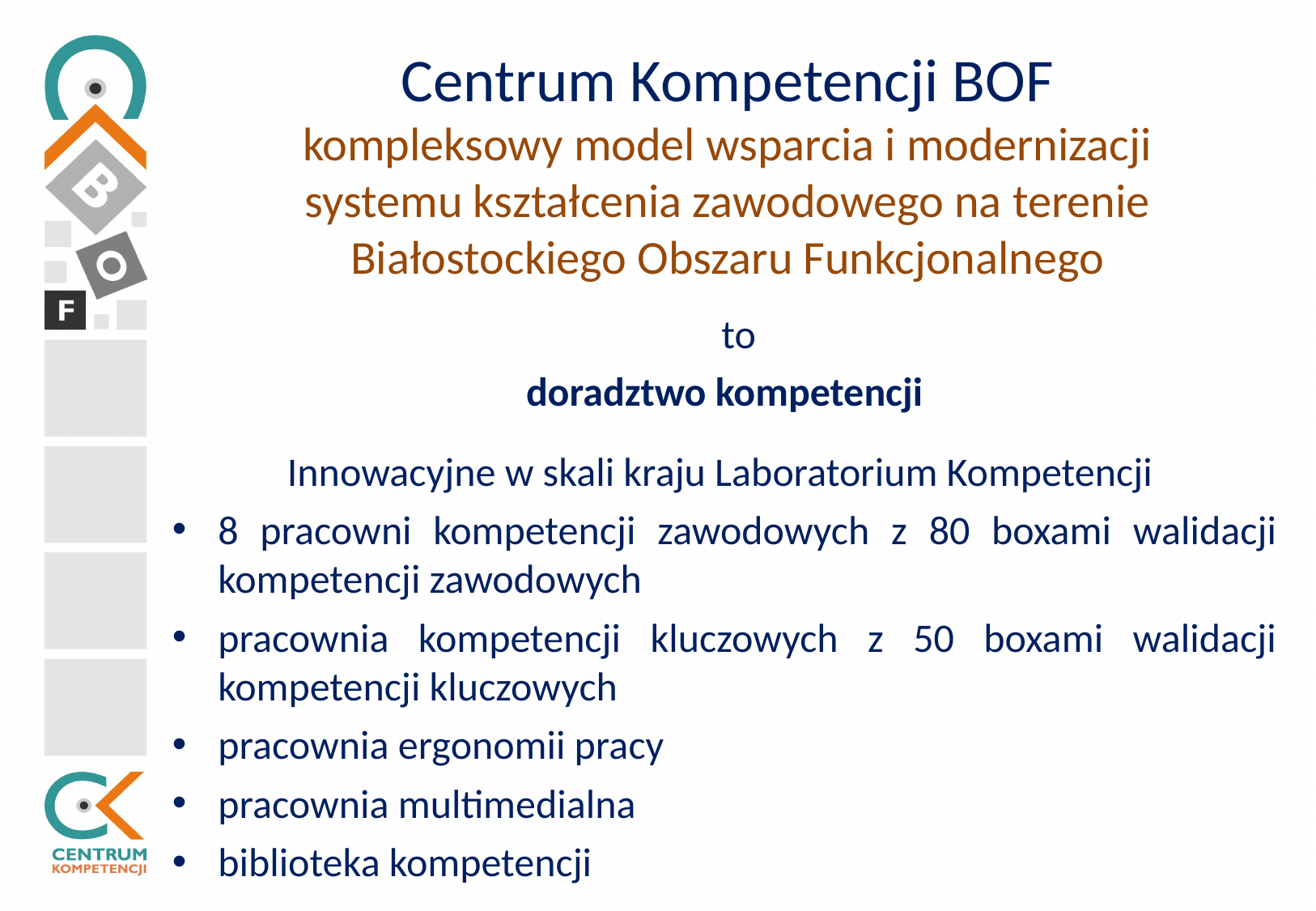

Centrum Kompetencji BOF
kompleksowy model wsparcia i modernizacji systemu kształcenia zawodowego na terenie Białostockiego Obszaru Funkcjonalnego
to
doradztwo kompetencji
Innowacyjne w skali kraju Laboratorium Kompetencji
8 pracowni kompetencji zawodowych z 80 boxami walidacji kompetencji zawodowych
pracownia kompetencji kluczowych z 50 boxami walidacji kompetencji kluczowych
pracownia ergonomii pracy
pracownia multimedialna
biblioteka kompetencji